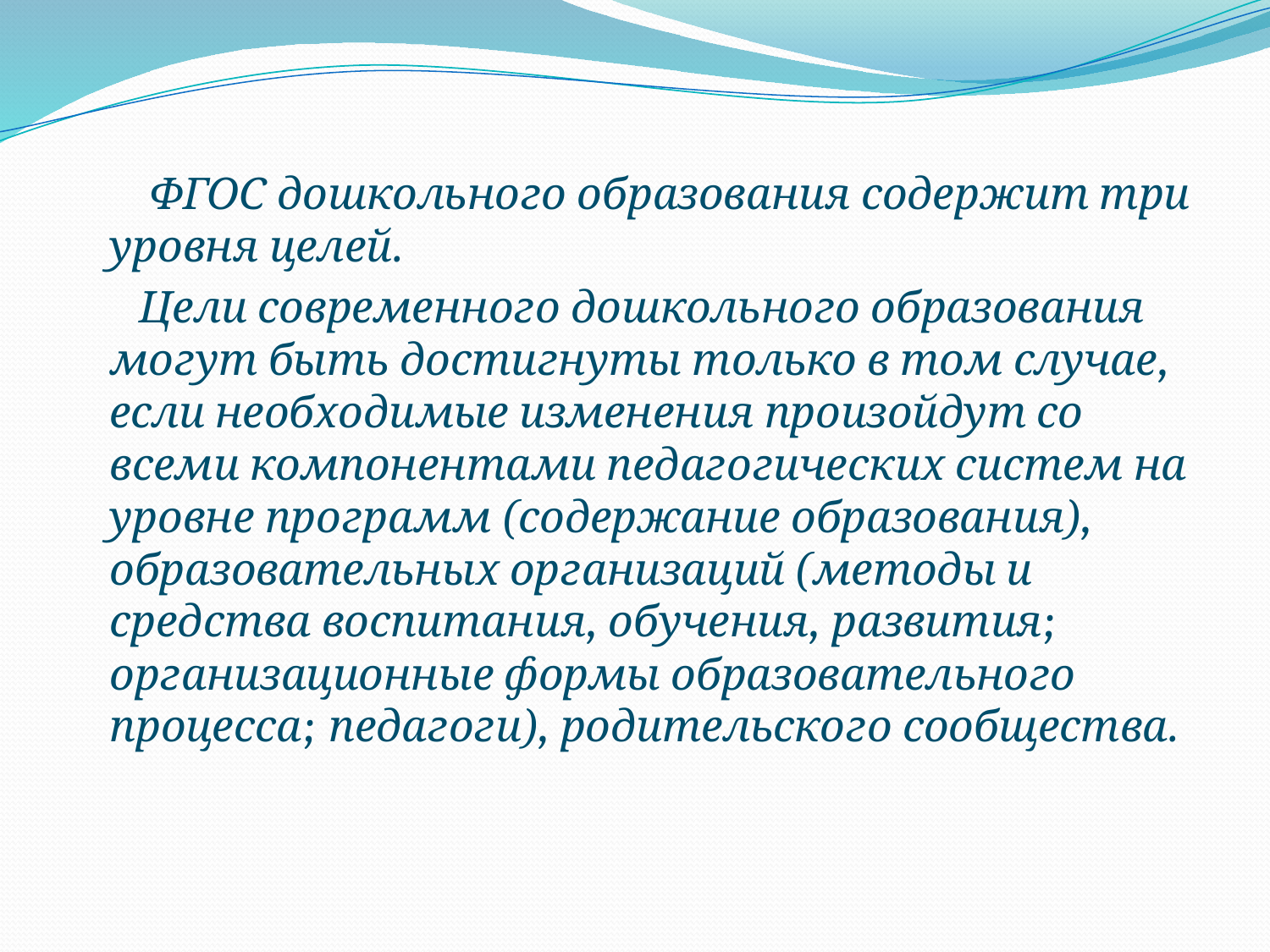

ФГОС дошкольного образования содержит три уровня целей.
      Цели современного дошкольного образования могут быть достигнуты только в том случае, если необходимые изменения произойдут со всеми компонентами педагогических систем на уровне программ (содержание образования), образовательных организаций (методы и средства воспитания, обучения, развития; организационные формы образовательного процесса; педагоги), родительского сообщества.